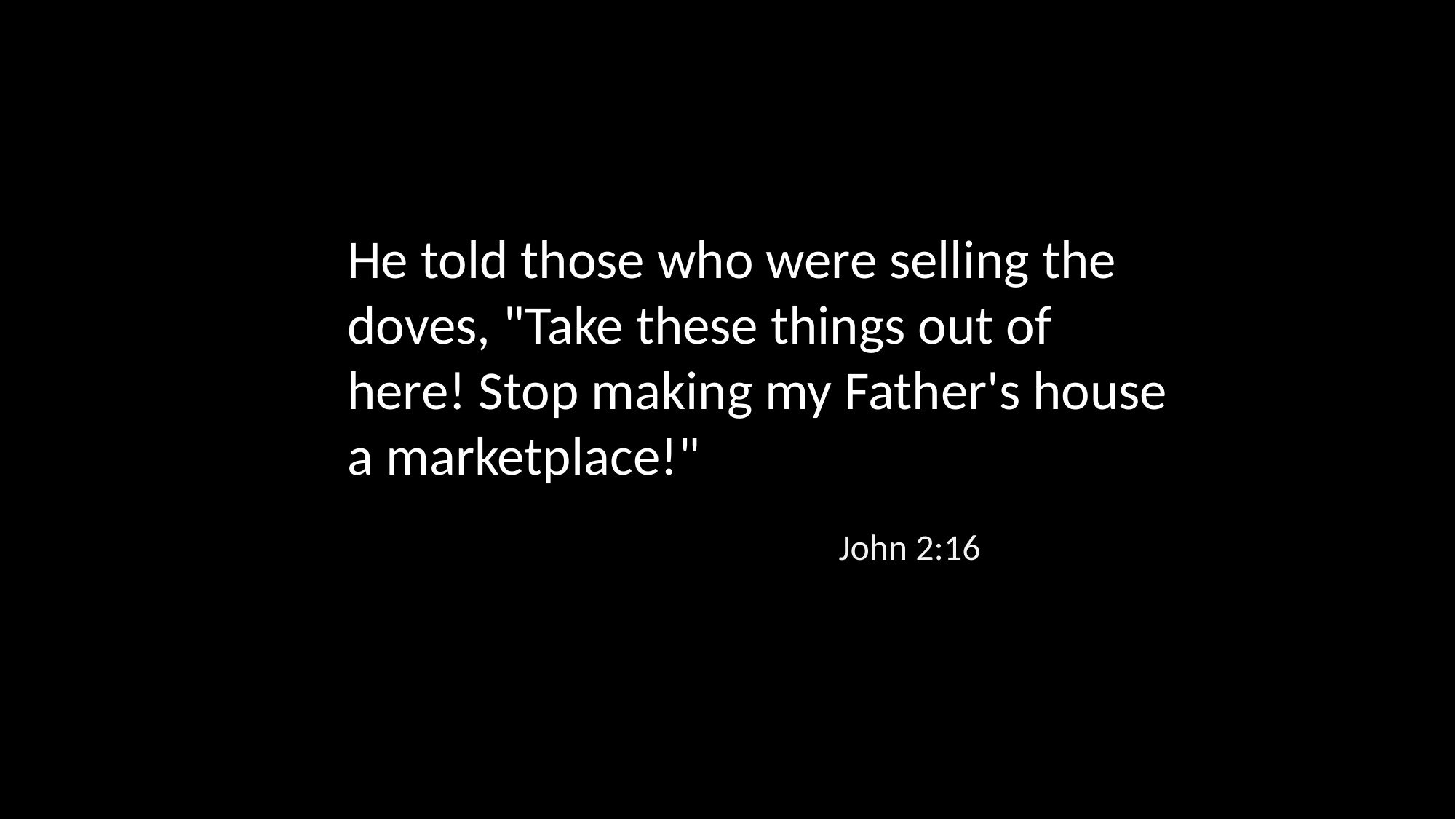

He told those who were selling the doves, "Take these things out of here! Stop making my Father's house a marketplace!"
John 2:16